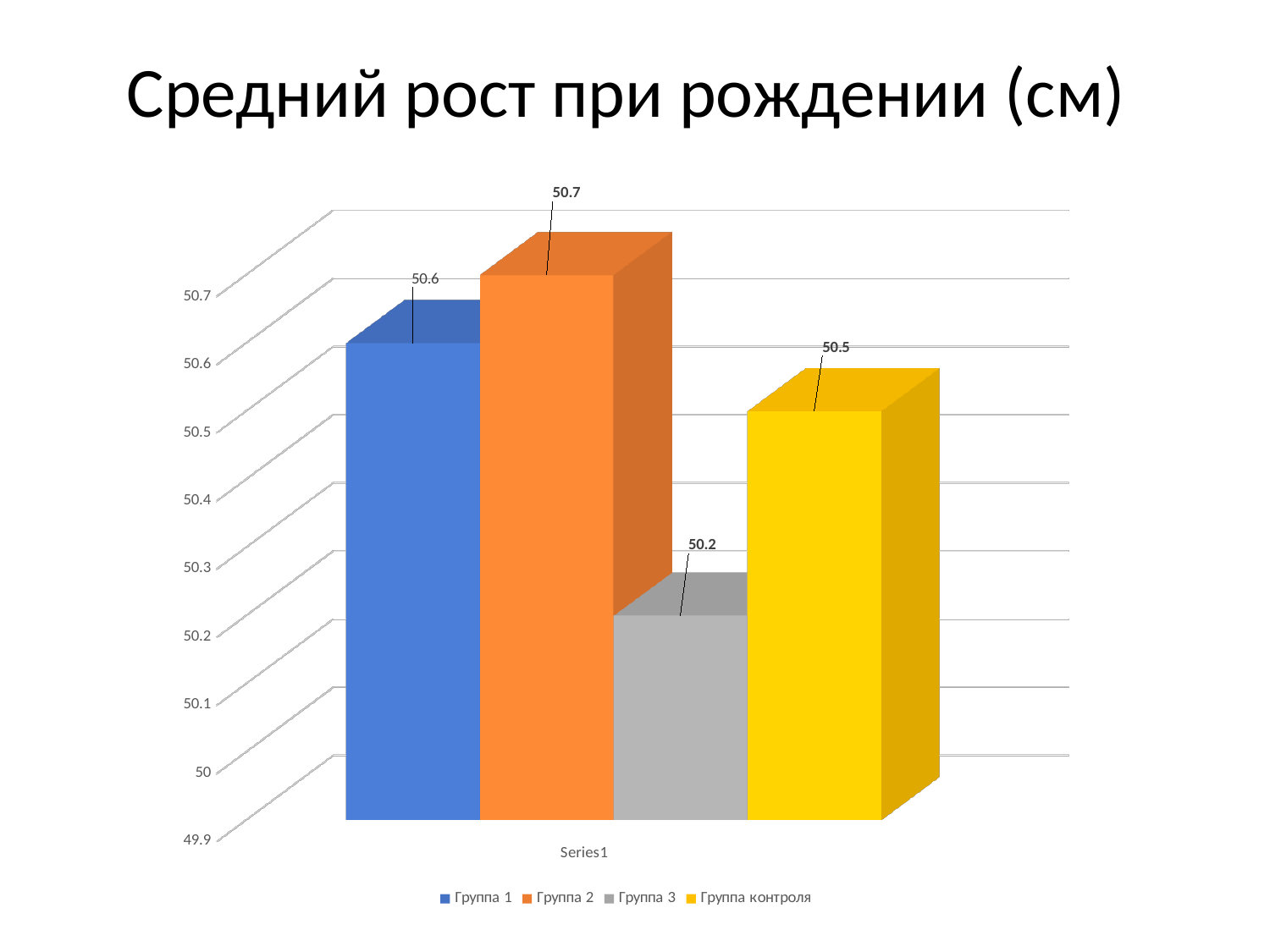

Средний рост при рождении (см)

[unsupported chart]